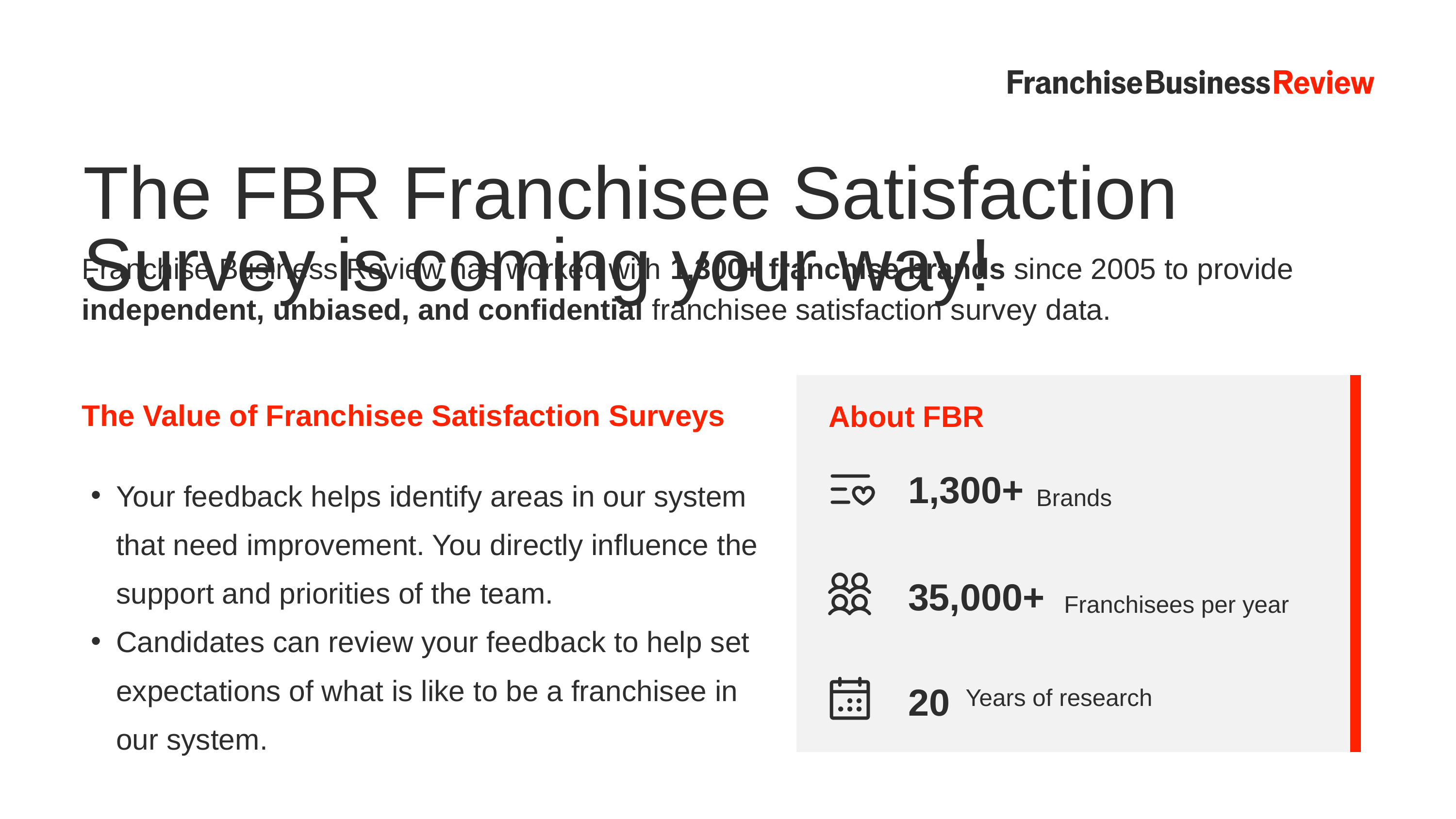

The FBR Franchisee Satisfaction Survey is coming your way!
Franchise Business Review has worked with 1,300+ franchise brands since 2005 to provide independent, unbiased, and confidential franchisee satisfaction survey data.

About FBR
1,300+
Brands

35,000+
Franchisees per year

20

Years of research
The Value of Franchisee Satisfaction Surveys
Your feedback helps identify areas in our system that need improvement. You directly influence the support and priorities of the team.
Candidates can review your feedback to help set expectations of what is like to be a franchisee in our system.